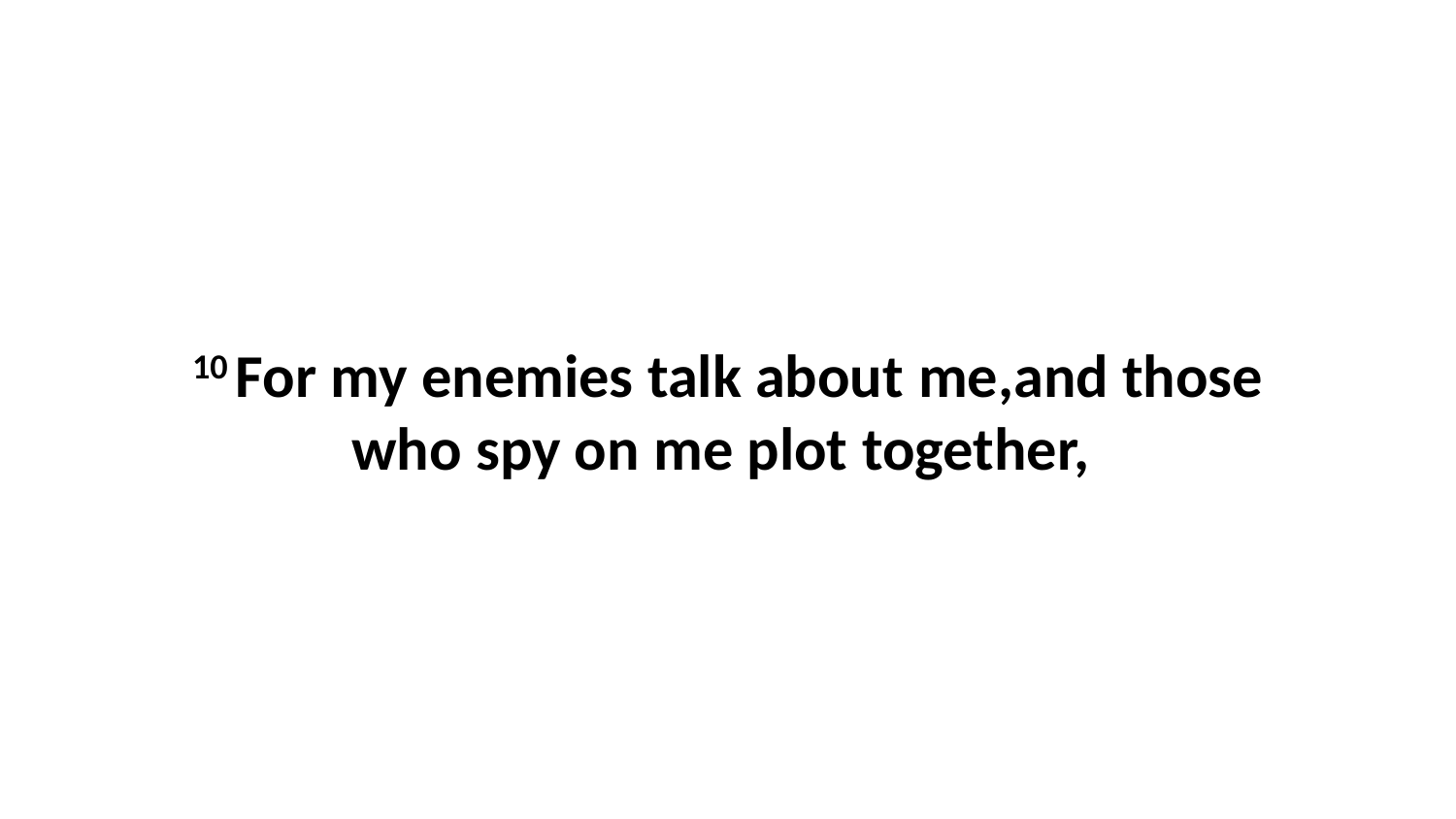

10 For my enemies talk about me,and those who spy on me plot together,